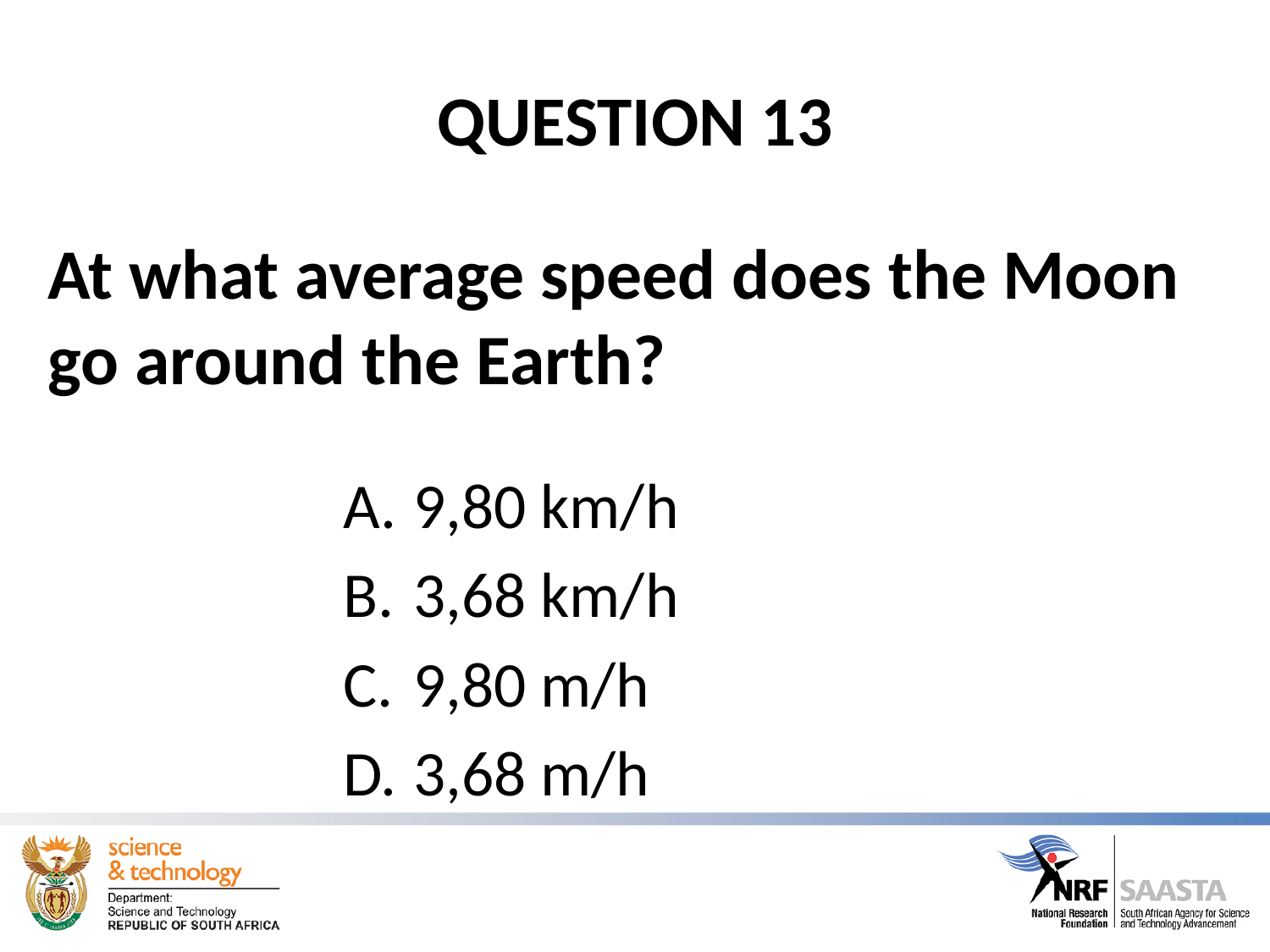

# QUESTION 13
At what average speed does the Moon go around the Earth?

9,80 km/h
3,68 km/h
9,80 m/h
3,68 m/h